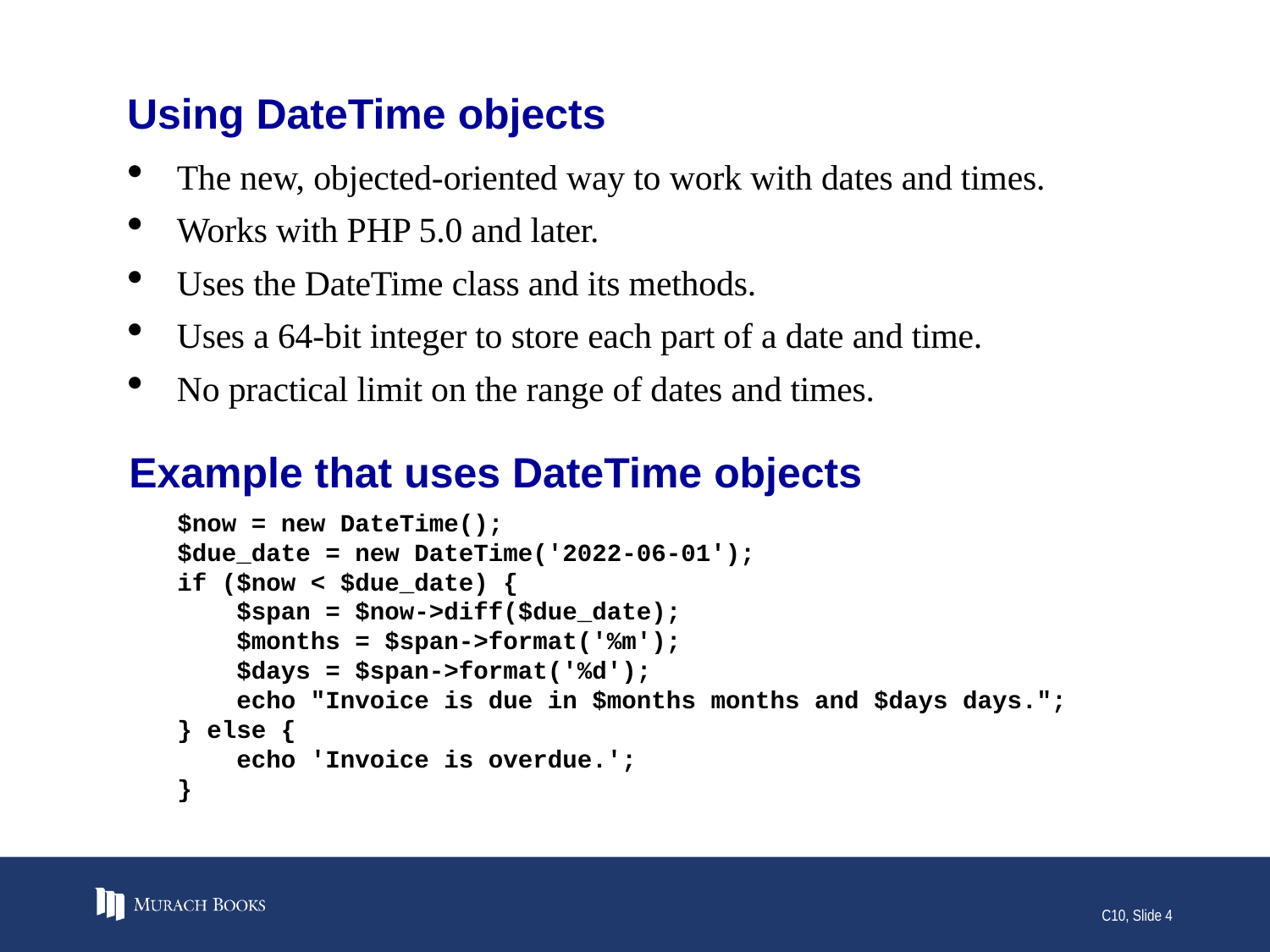

# Using DateTime objects
The new, objected-oriented way to work with dates and times.
Works with PHP 5.0 and later.
Uses the DateTime class and its methods.
Uses a 64-bit integer to store each part of a date and time.
No practical limit on the range of dates and times.
Example that uses DateTime objects
$now = new DateTime();
$due_date = new DateTime('2022-06-01');
if ($now < $due_date) {
    $span = $now->diff($due_date);
    $months = $span->format('%m');
    $days = $span->format('%d');
    echo "Invoice is due in $months months and $days days.";
} else {
    echo 'Invoice is overdue.';
}

C10, Slide 4